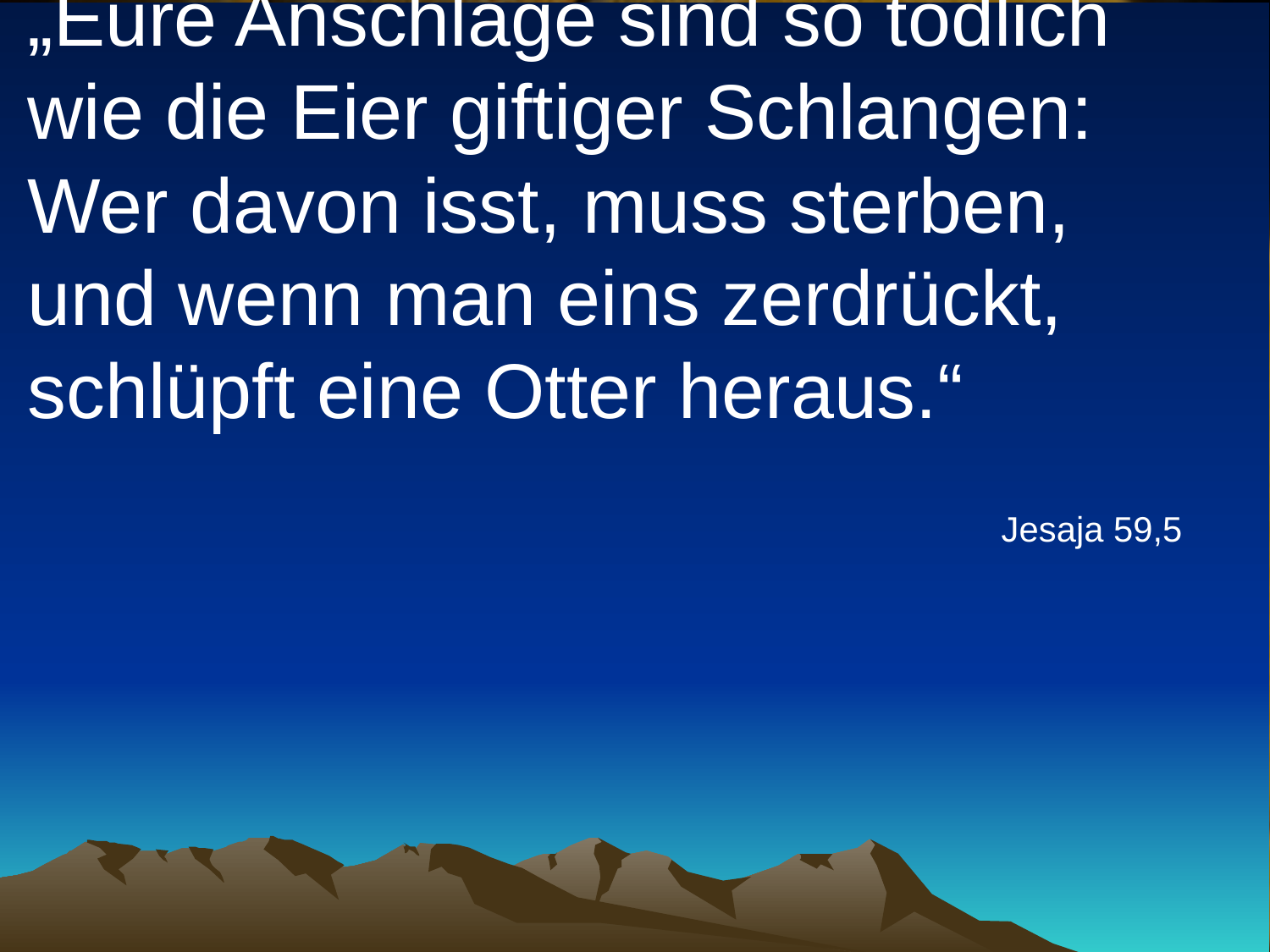

# „Eure Anschläge sind so tödlich wie die Eier giftiger Schlangen: Wer davon isst, muss sterben, und wenn man eins zerdrückt, schlüpft eine Otter heraus.“
Jesaja 59,5